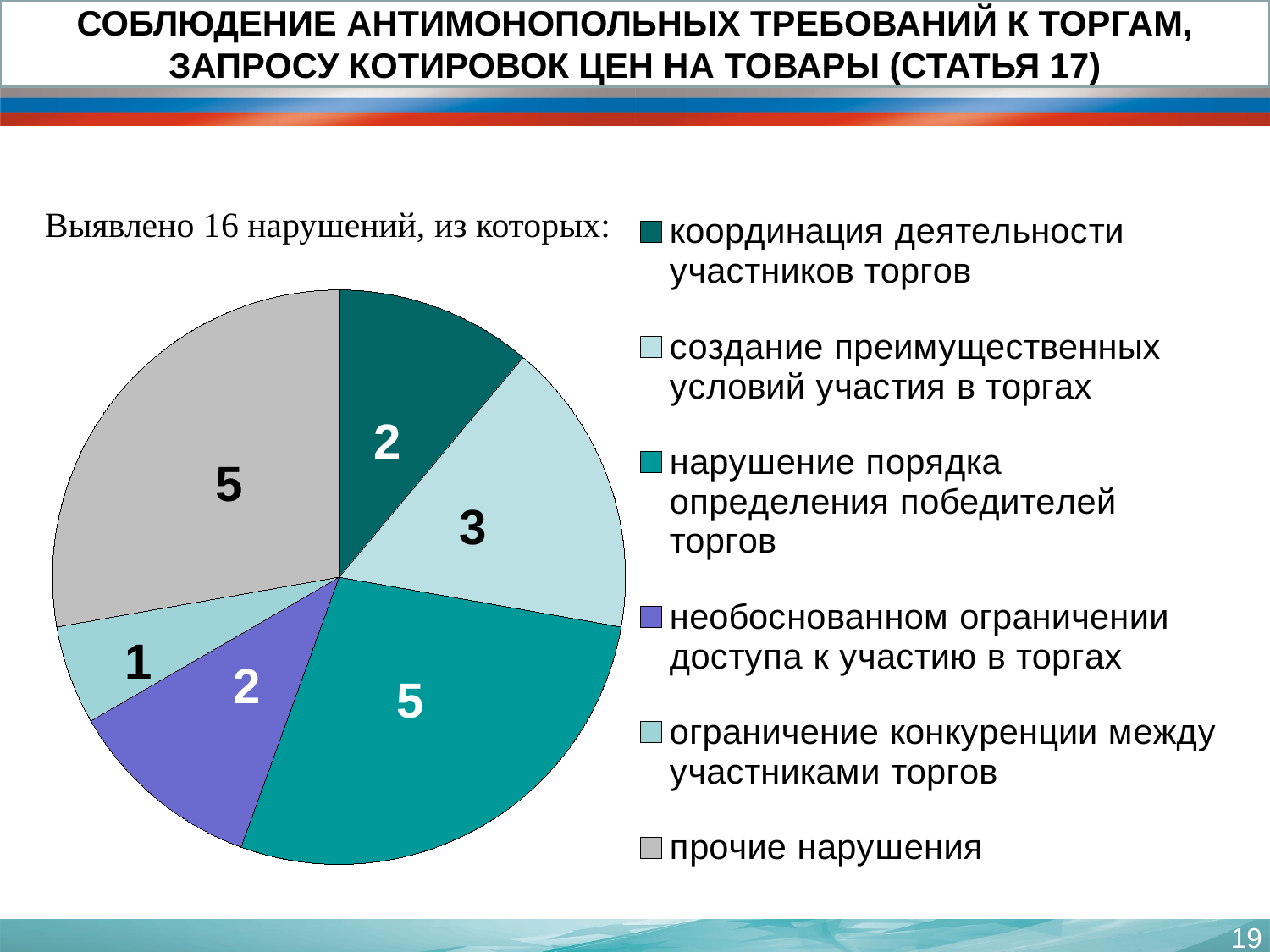

СОБЛЮДЕНИЕ АНТИМОНОПОЛЬНЫХ ТРЕБОВАНИЙ К ТОРГАМ, ЗАПРОСУ КОТИРОВОК ЦЕН НА ТОВАРЫ (СТАТЬЯ 17)

### Chart

| Category | Столбец1 |
|---|---|
| координация деятельности участников торгов | 2.0 |
| создание преимущественных условий участия в торгах  | 3.0 |
| нарушение порядка определения победителей торгов  | 5.0 |
| необоснованном ограничении доступа к участию в торгах | 2.0 |
| ограничение конкуренции между участниками торгов | 1.0 |
| прочие нарушения | 5.0 |
Выявлено 16 нарушений, из которых:
19